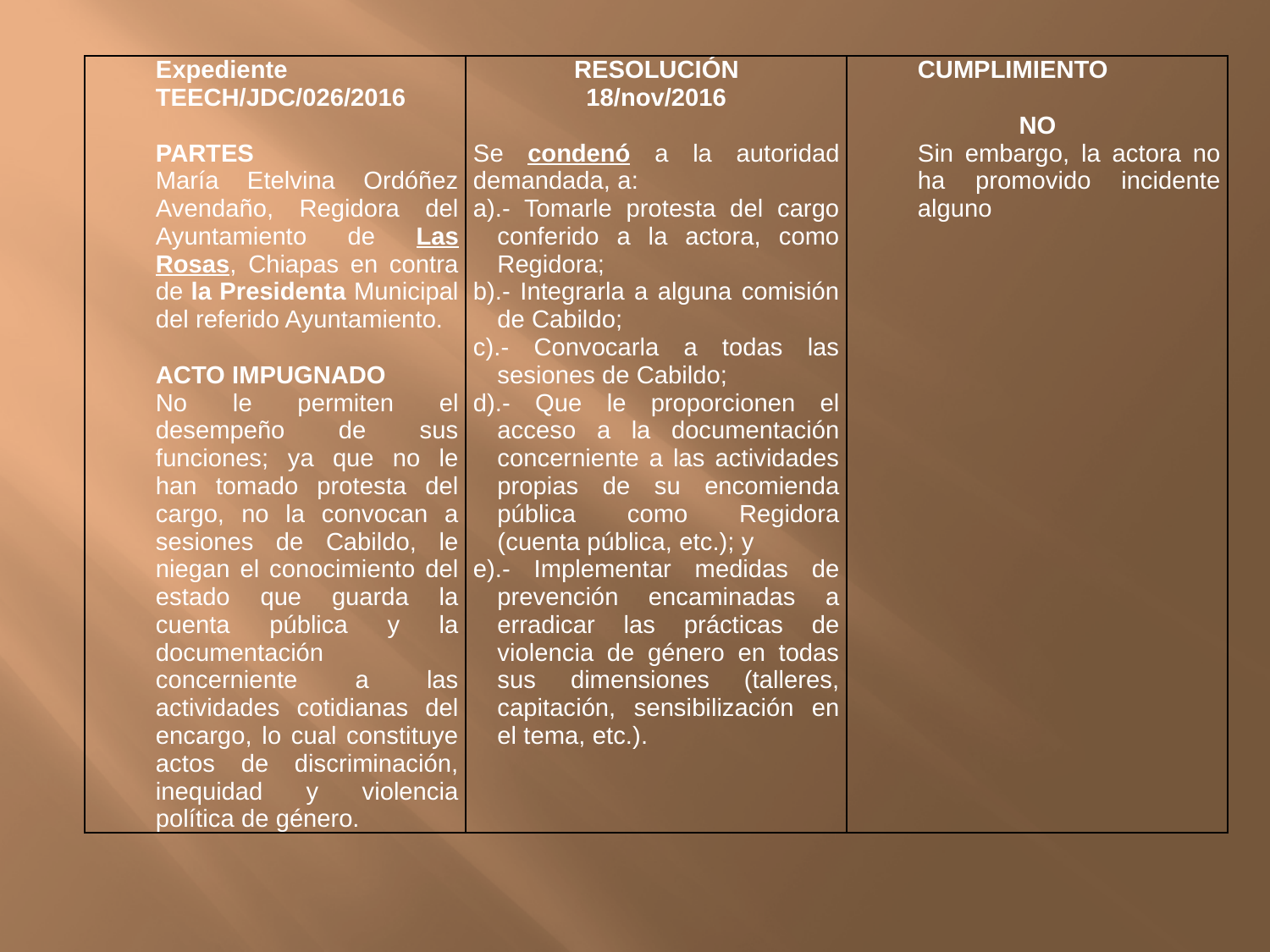

| Expediente TEECH/JDC/026/2016   PARTES María Etelvina Ordóñez Avendaño, Regidora del Ayuntamiento de Las Rosas, Chiapas en contra de la Presidenta Municipal del referido Ayuntamiento.   ACTO IMPUGNADO No le permiten el desempeño de sus funciones; ya que no le han tomado protesta del cargo, no la convocan a sesiones de Cabildo, le niegan el conocimiento del estado que guarda la cuenta pública y la documentación concerniente a las actividades cotidianas del encargo, lo cual constituye actos de discriminación, inequidad y violencia política de género. | RESOLUCIÓN 18/nov/2016   Se condenó a la autoridad demandada, a: a).- Tomarle protesta del cargo conferido a la actora, como Regidora; b).- Integrarla a alguna comisión de Cabildo; c).- Convocarla a todas las sesiones de Cabildo; d).- Que le proporcionen el acceso a la documentación concerniente a las actividades propias de su encomienda pública como Regidora (cuenta pública, etc.); y e).- Implementar medidas de prevención encaminadas a erradicar las prácticas de violencia de género en todas sus dimensiones (talleres, capitación, sensibilización en el tema, etc.). | CUMPLIMIENTO   NO Sin embargo, la actora no ha promovido incidente alguno |
| --- | --- | --- |